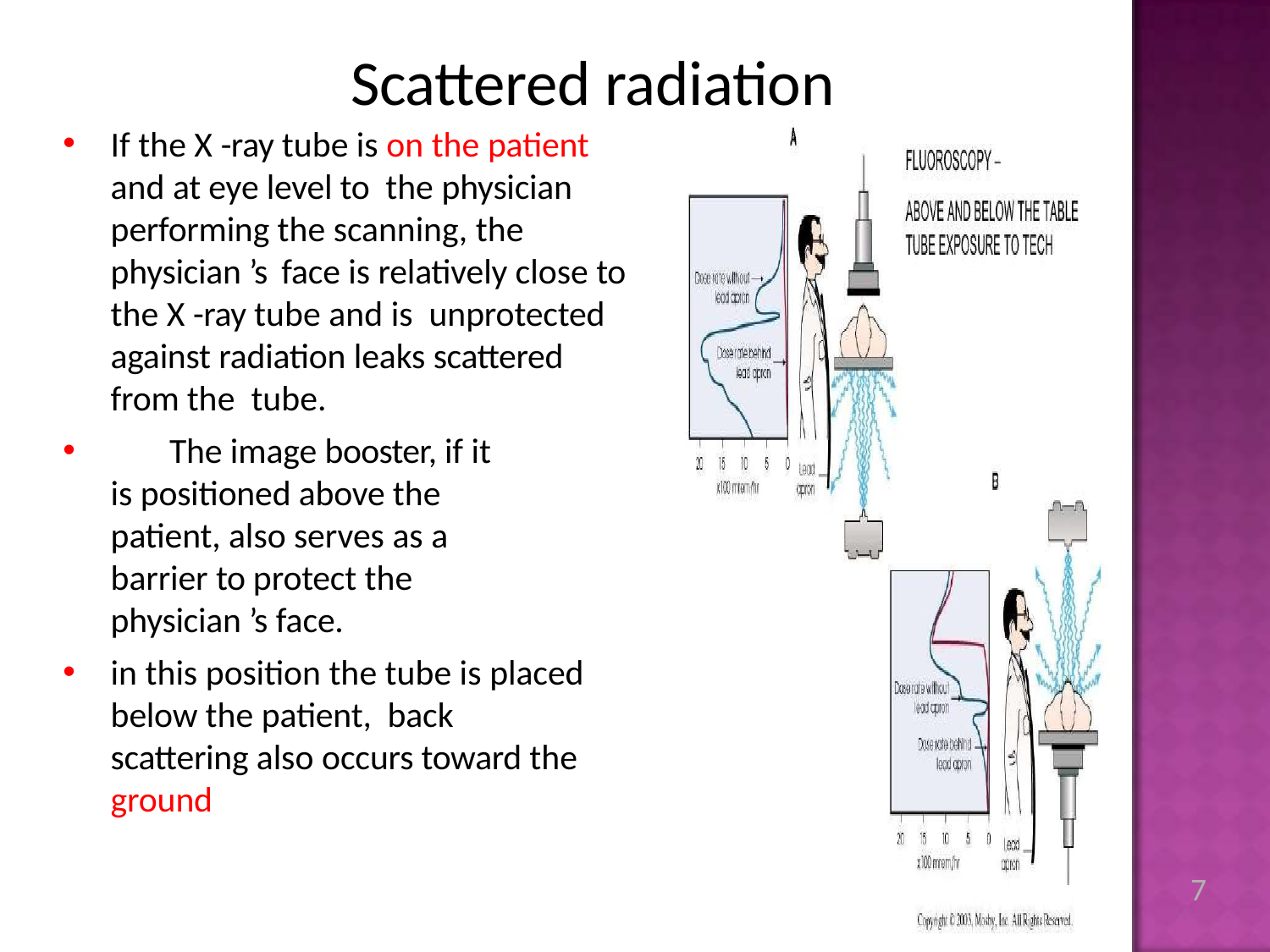

# Scattered radiation
If the X -ray tube is on the patient and at eye level to  the physician performing the scanning, the physician ’s  face is relatively close to the X -ray tube and is  unprotected against radiation leaks scattered from the  tube.
	The image booster, if it is positioned above the  patient, also serves as a barrier to protect the  physician ’s face.
in this position the tube is placed below the patient,  back scattering also occurs toward the ground

7